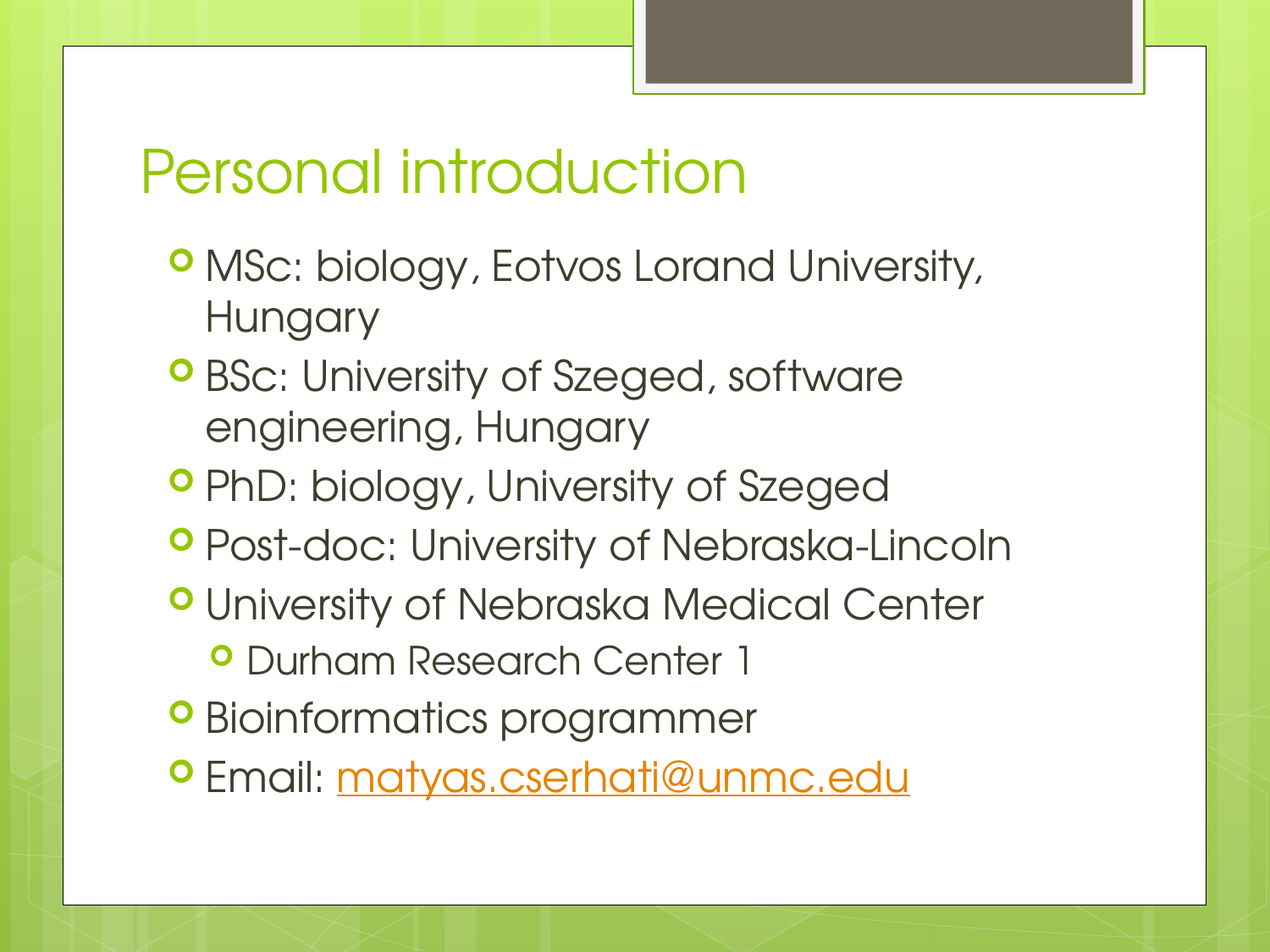

# Personal introduction
MSc: biology, Eotvos Lorand University, Hungary
BSc: University of Szeged, software engineering, Hungary
PhD: biology, University of Szeged
Post-doc: University of Nebraska-Lincoln
University of Nebraska Medical Center
Durham Research Center 1
Bioinformatics programmer
Email: matyas.cserhati@unmc.edu